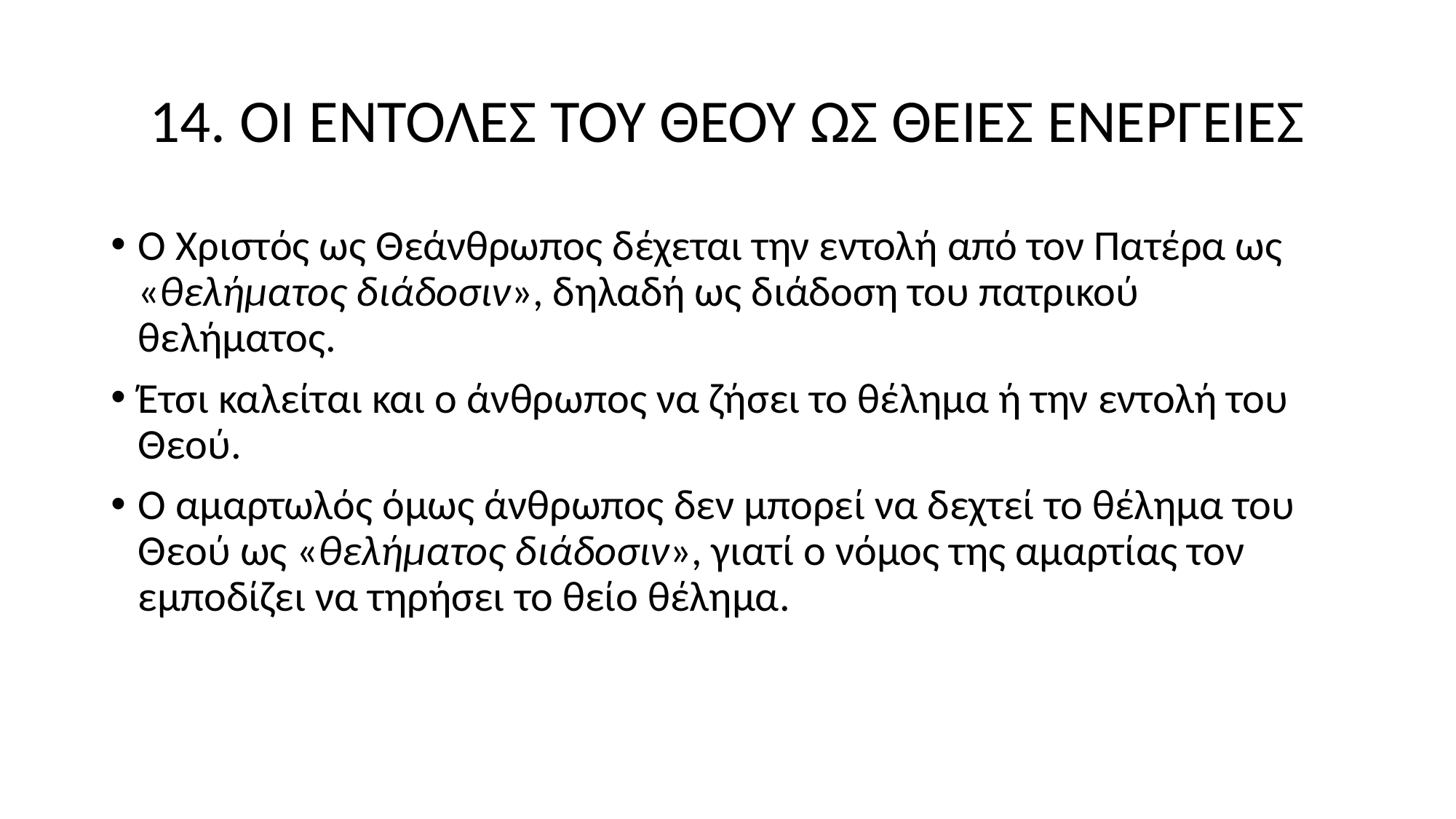

# 14. ΟΙ ΕΝΤΟΛΕΣ ΤΟΥ ΘΕΟΥ ΩΣ ΘΕΙΕΣ ΕΝΕΡΓΕΙΕΣ
Ο Χριστός ως Θεάνθρωπος δέχεται την εντολή από τον Πατέρα ως «θελήματος διάδοσιν», δηλαδή ως διάδοση του πατρικού θελήματος.
Έτσι καλείται και ο άνθρωπος να ζήσει το θέλημα ή την εντολή του Θεού.
Ο αμαρτωλός όμως άνθρωπος δεν μπορεί να δεχτεί το θέλημα του Θεού ως «θελήματος διάδοσιν», γιατί ο νόμος της αμαρτίας τον εμποδίζει να τηρήσει το θείο θέλημα.